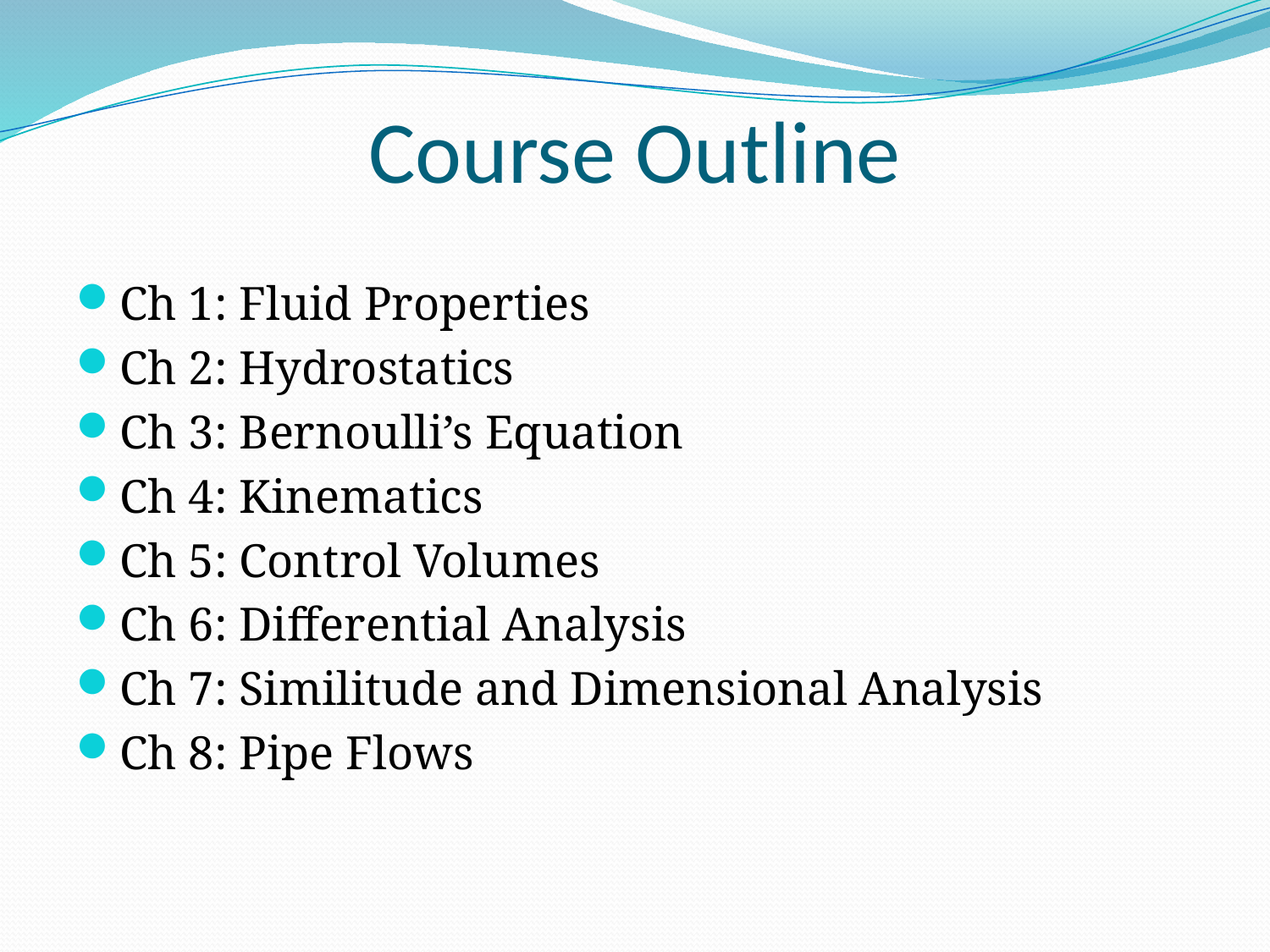

# Course Outline
Ch 1: Fluid Properties
Ch 2: Hydrostatics
Ch 3: Bernoulli’s Equation
Ch 4: Kinematics
Ch 5: Control Volumes
Ch 6: Differential Analysis
Ch 7: Similitude and Dimensional Analysis
Ch 8: Pipe Flows